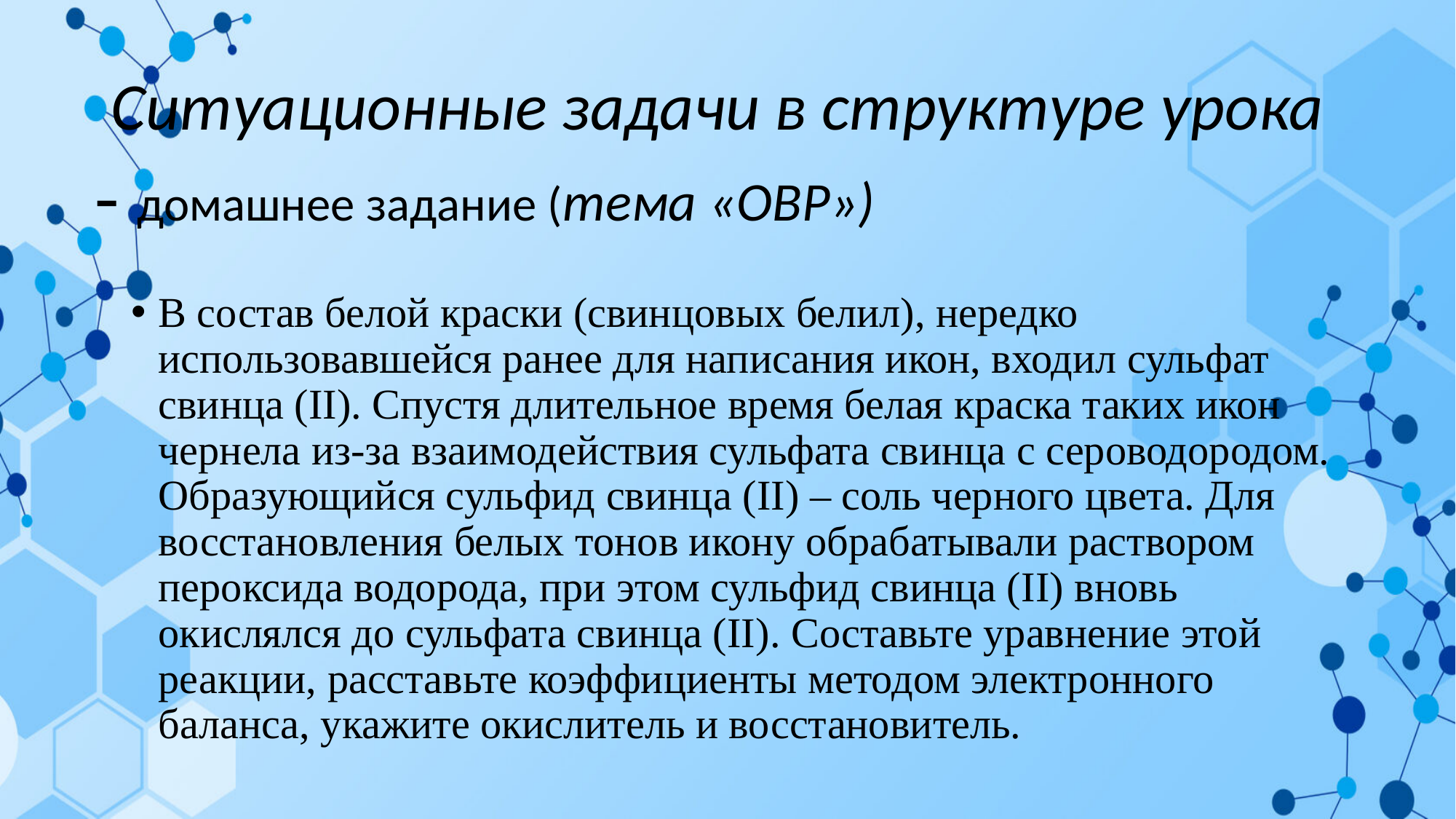

# Ситуационные задачи в структуре урока
- домашнее задание (тема «ОВР»)
В состав белой краски (свинцовых белил), нередко использовавшейся ранее для написания икон, входил сульфат свинца (II). Спустя длительное время белая краска таких икон чернела из-за взаимодействия сульфата свинца с сероводородом. Образующийся сульфид свинца (II) – соль черного цвета. Для восстановления белых тонов икону обрабатывали раствором пероксида водорода, при этом сульфид свинца (II) вновь окислялся до сульфата свинца (II). Составьте уравнение этой реакции, расставьте коэффициенты методом электронного баланса, укажите окислитель и восстановитель.